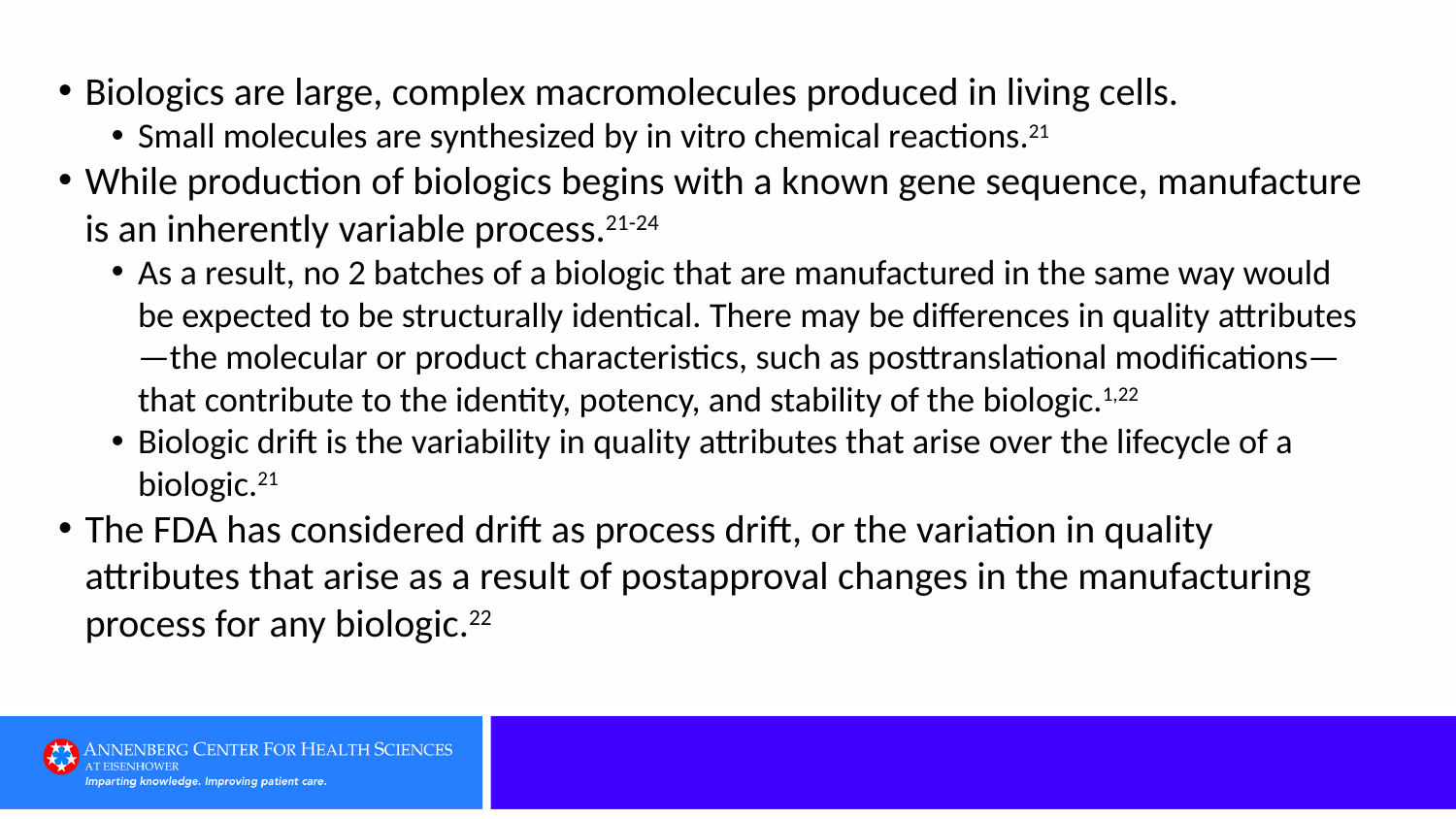

Biologics are large, complex macromolecules produced in living cells.
Small molecules are synthesized by in vitro chemical reactions.21
While production of biologics begins with a known gene sequence, manufacture is an inherently variable process.21-24
As a result, no 2 batches of a biologic that are manufactured in the same way would be expected to be structurally identical. There may be differences in quality attributes—the molecular or product characteristics, such as posttranslational modifications—that contribute to the identity, potency, and stability of the biologic.1,22
Biologic drift is the variability in quality attributes that arise over the lifecycle of a biologic.21
The FDA has considered drift as process drift, or the variation in quality attributes that arise as a result of postapproval changes in the manufacturing process for any biologic.22